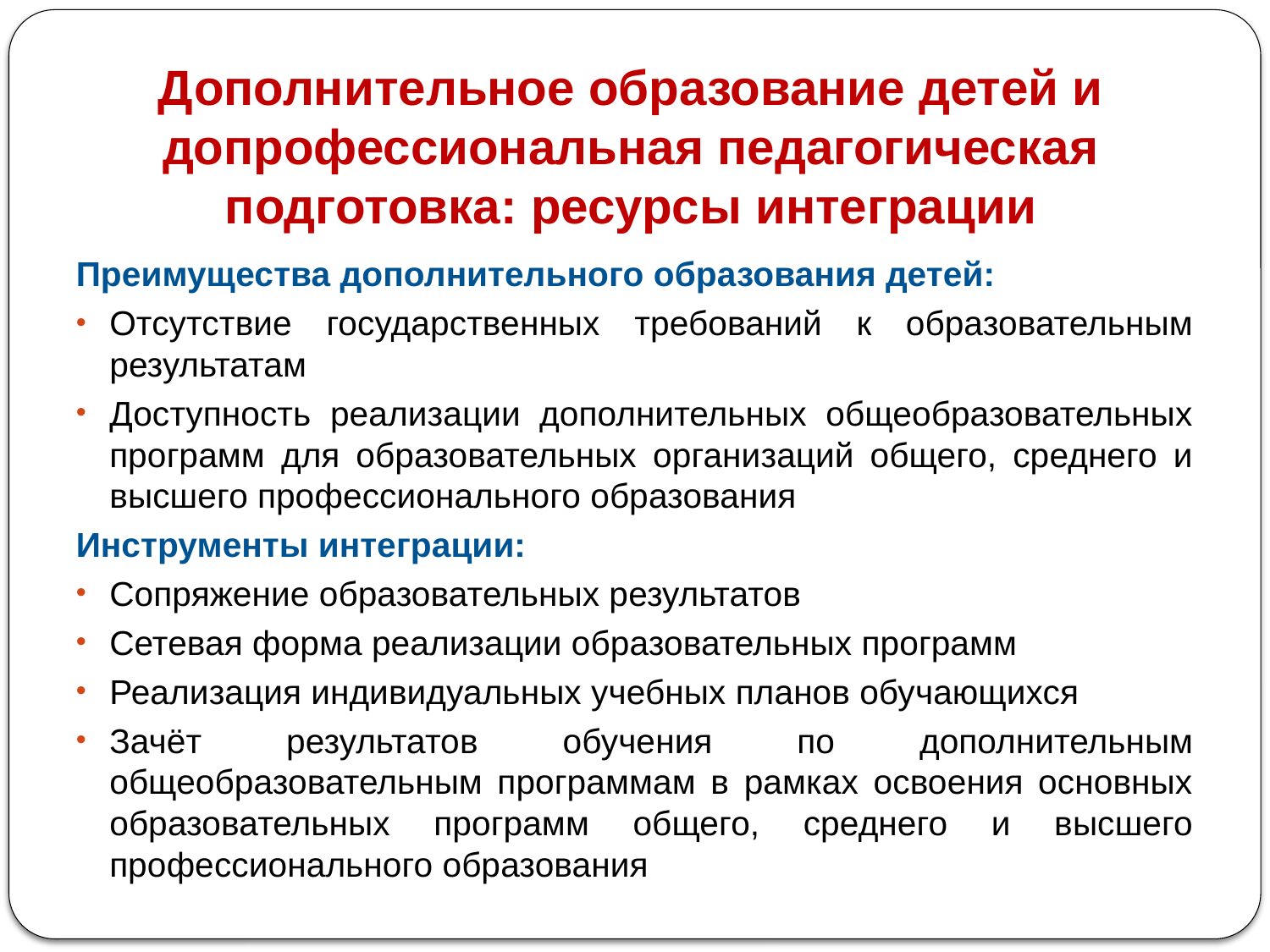

# Дополнительное образование детей и допрофессиональная педагогическая подготовка: ресурсы интеграции
Преимущества дополнительного образования детей:
Отсутствие государственных требований к образовательным результатам
Доступность реализации дополнительных общеобразовательных программ для образовательных организаций общего, среднего и высшего профессионального образования
Инструменты интеграции:
Сопряжение образовательных результатов
Сетевая форма реализации образовательных программ
Реализация индивидуальных учебных планов обучающихся
Зачёт результатов обучения по дополнительным общеобразовательным программам в рамках освоения основных образовательных программ общего, среднего и высшего профессионального образования